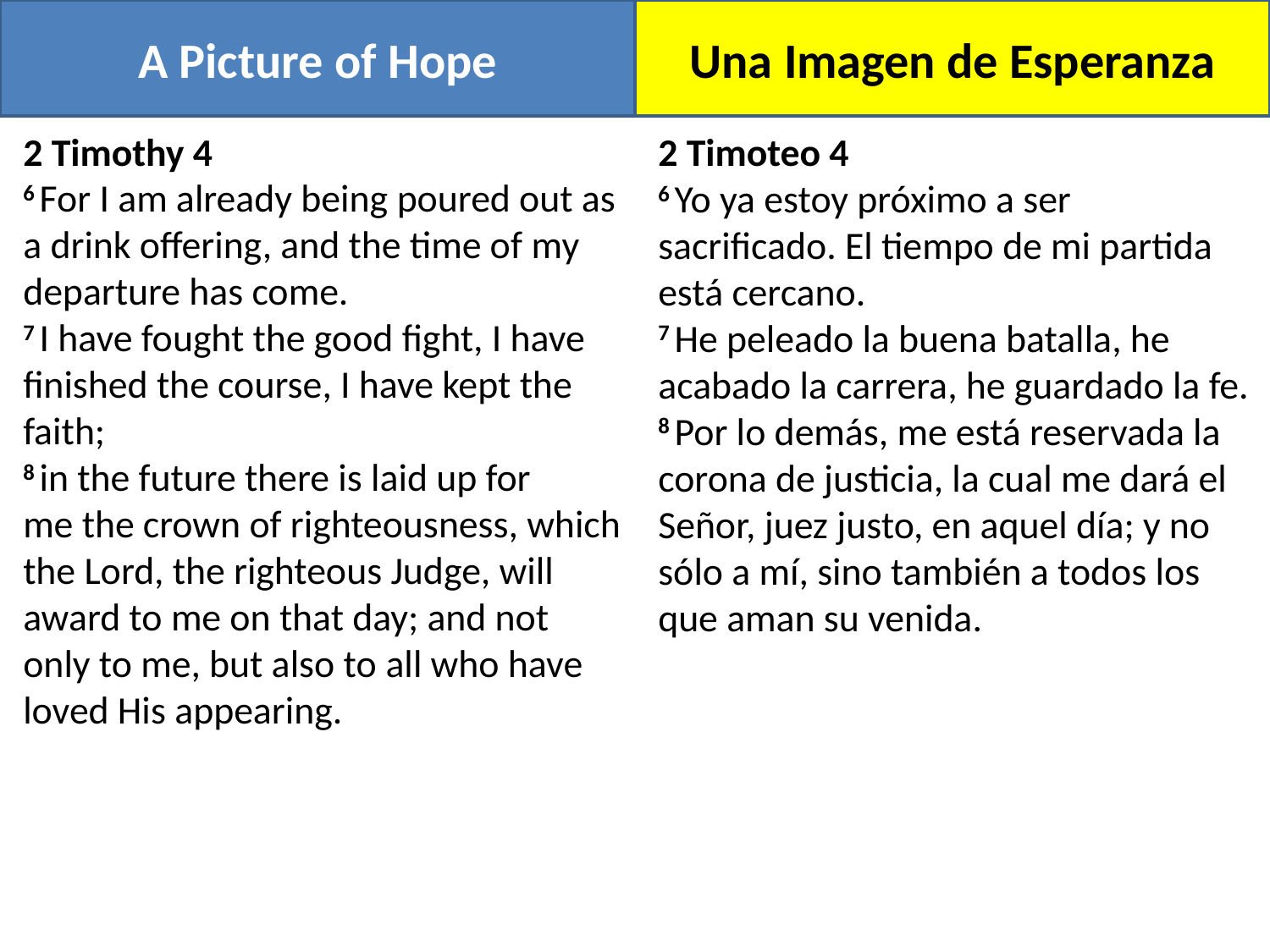

A Picture of Hope
Una Imagen de Esperanza
2 Timothy 4
6 For I am already being poured out as a drink offering, and the time of my departure has come.
7 I have fought the good fight, I have finished the course, I have kept the faith;
8 in the future there is laid up for me the crown of righteousness, which the Lord, the righteous Judge, will award to me on that day; and not only to me, but also to all who have loved His appearing.
2 Timoteo 4
6 Yo ya estoy próximo a ser sacrificado. El tiempo de mi partida está cercano.
7 He peleado la buena batalla, he acabado la carrera, he guardado la fe.
8 Por lo demás, me está reservada la corona de justicia, la cual me dará el Señor, juez justo, en aquel día; y no sólo a mí, sino también a todos los que aman su venida.